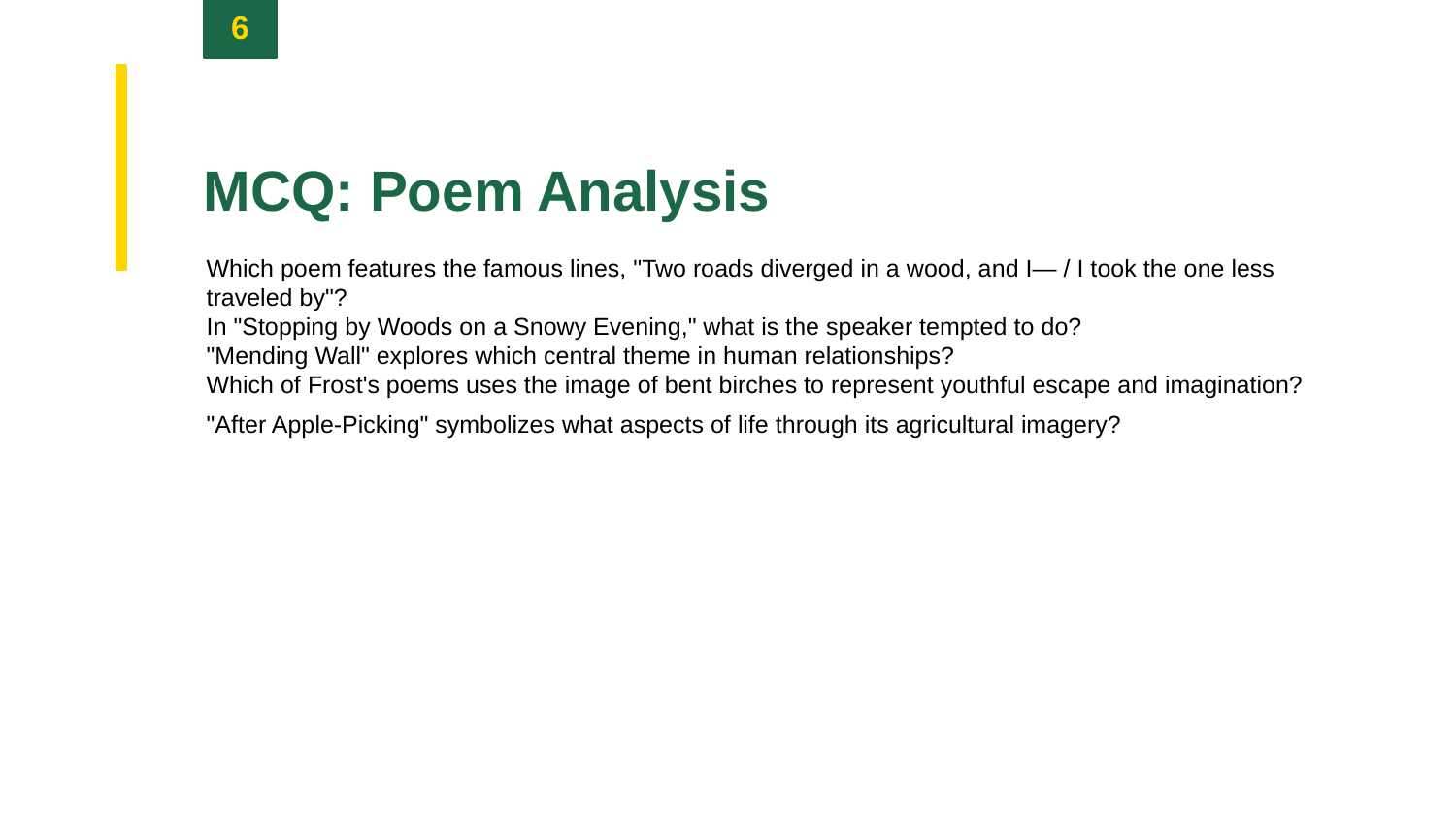

6

MCQ: Poem Analysis
Which poem features the famous lines, "Two roads diverged in a wood, and I— / I took the one less traveled by"?
In "Stopping by Woods on a Snowy Evening," what is the speaker tempted to do?
"Mending Wall" explores which central theme in human relationships?
Which of Frost's poems uses the image of bent birches to represent youthful escape and imagination?
"After Apple-Picking" symbolizes what aspects of life through its agricultural imagery?